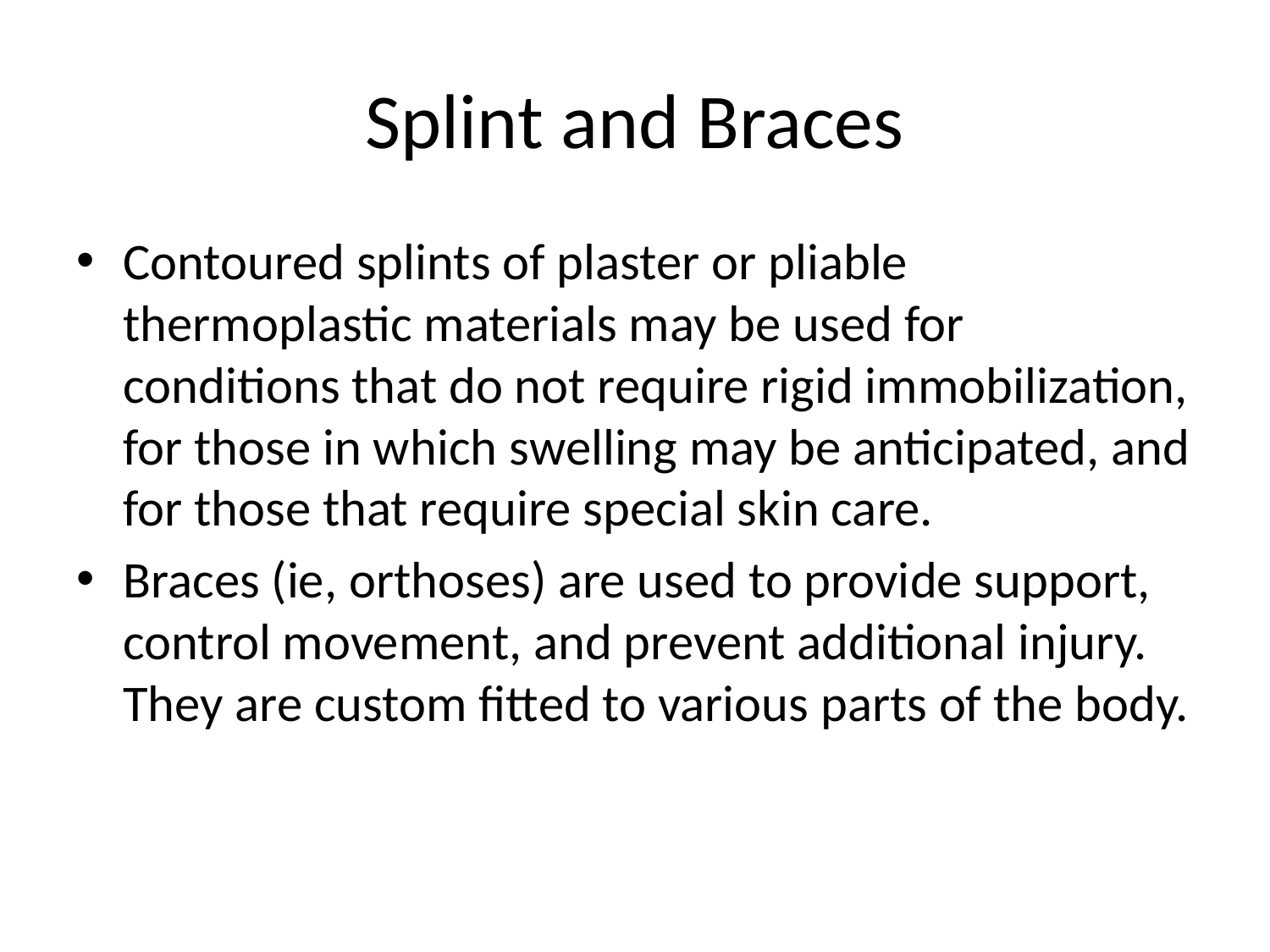

# Splint and Braces
Contoured splints of plaster or pliable thermoplastic materials may be used for conditions that do not require rigid immobilization, for those in which swelling may be anticipated, and for those that require special skin care.
Braces (ie, orthoses) are used to provide support, control movement, and prevent additional injury. They are custom fitted to various parts of the body.